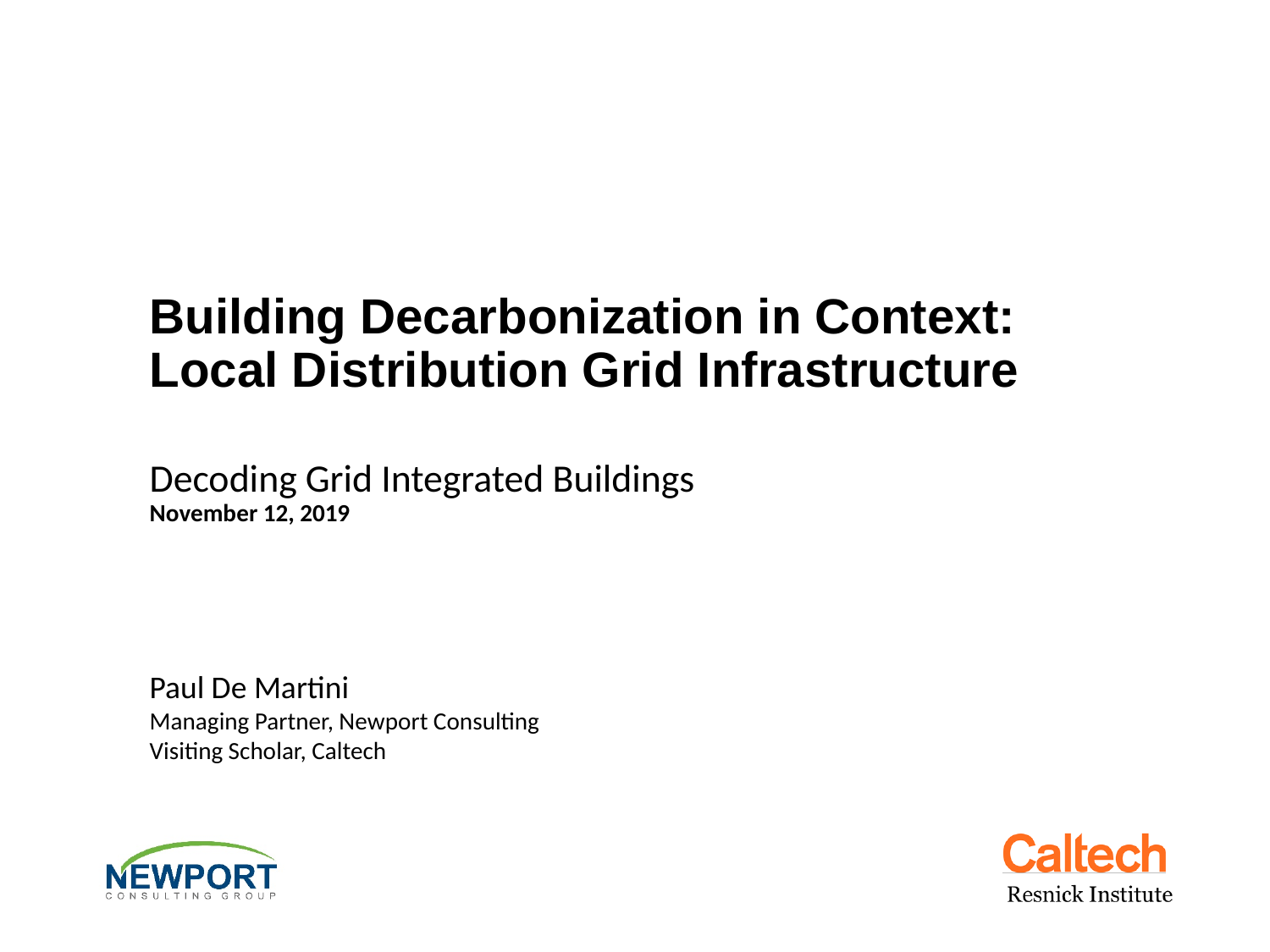

# Building Decarbonization in Context: Local Distribution Grid Infrastructure Decoding Grid Integrated Buildings November 12, 2019
Paul De Martini
Managing Partner, Newport Consulting
Visiting Scholar, Caltech